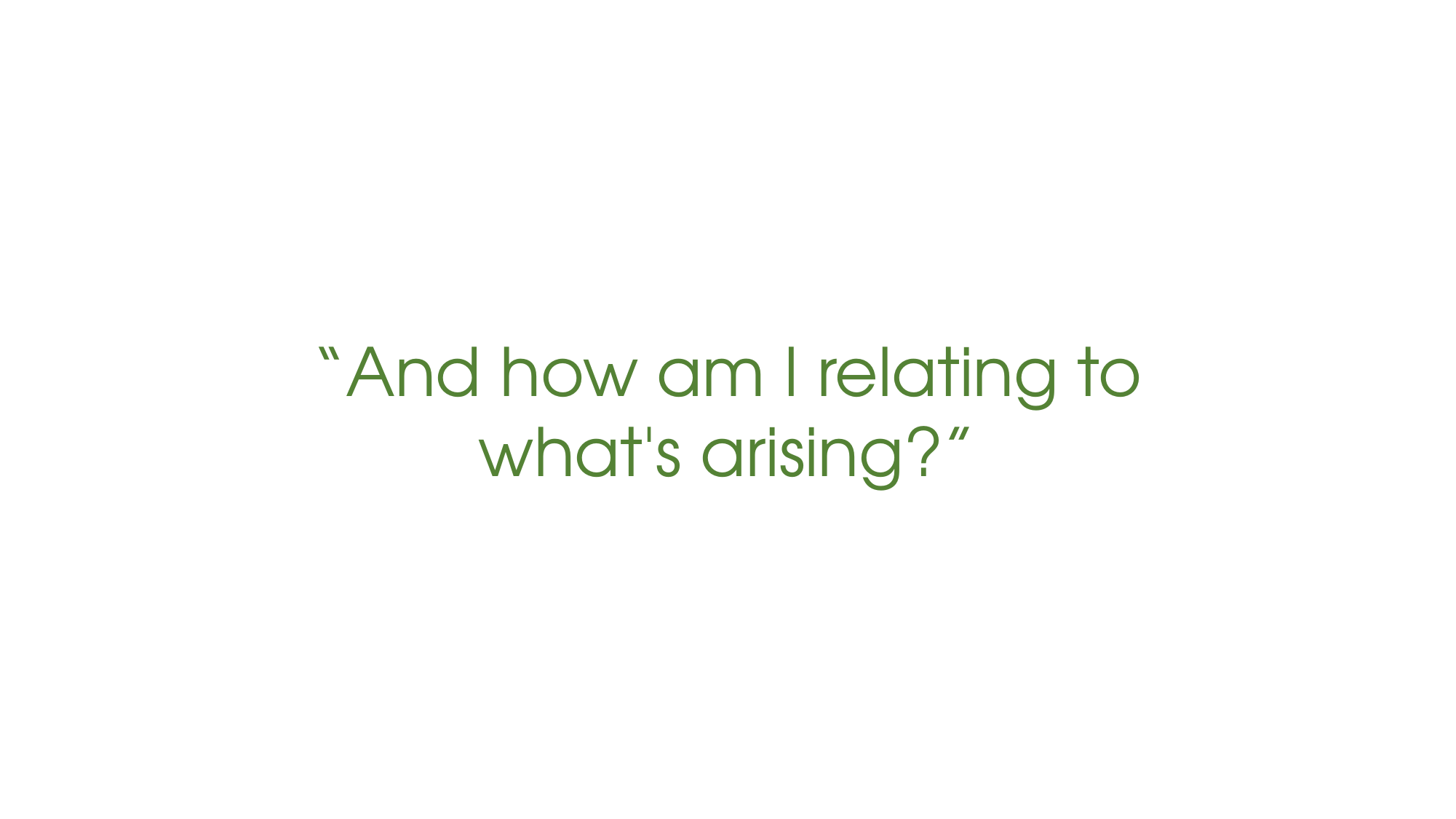

“And how am I relating to what's arising?”